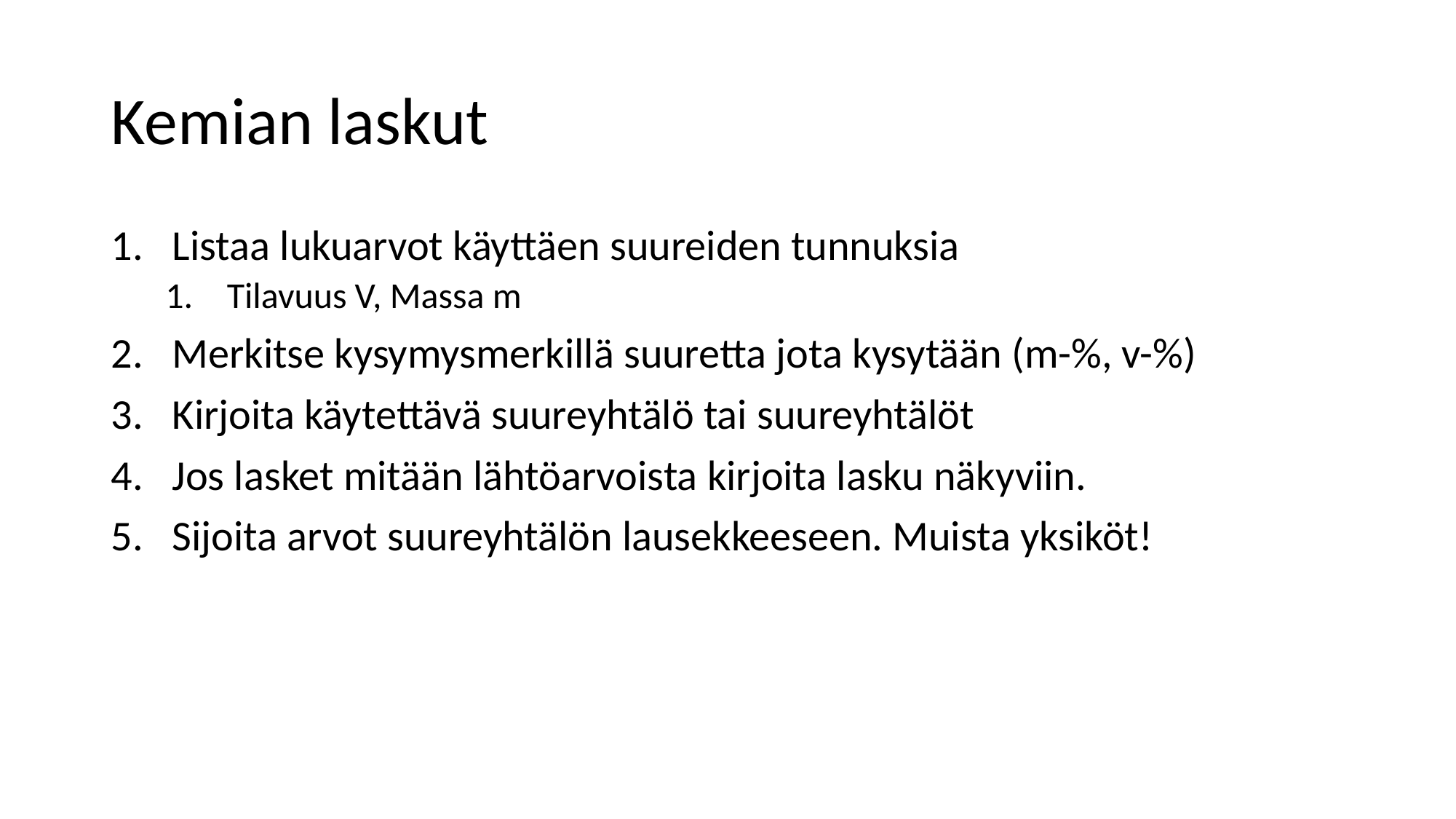

# Kemian laskut
Listaa lukuarvot käyttäen suureiden tunnuksia
Tilavuus V, Massa m
Merkitse kysymysmerkillä suuretta jota kysytään (m-%, v-%)
Kirjoita käytettävä suureyhtälö tai suureyhtälöt
Jos lasket mitään lähtöarvoista kirjoita lasku näkyviin.
Sijoita arvot suureyhtälön lausekkeeseen. Muista yksiköt!